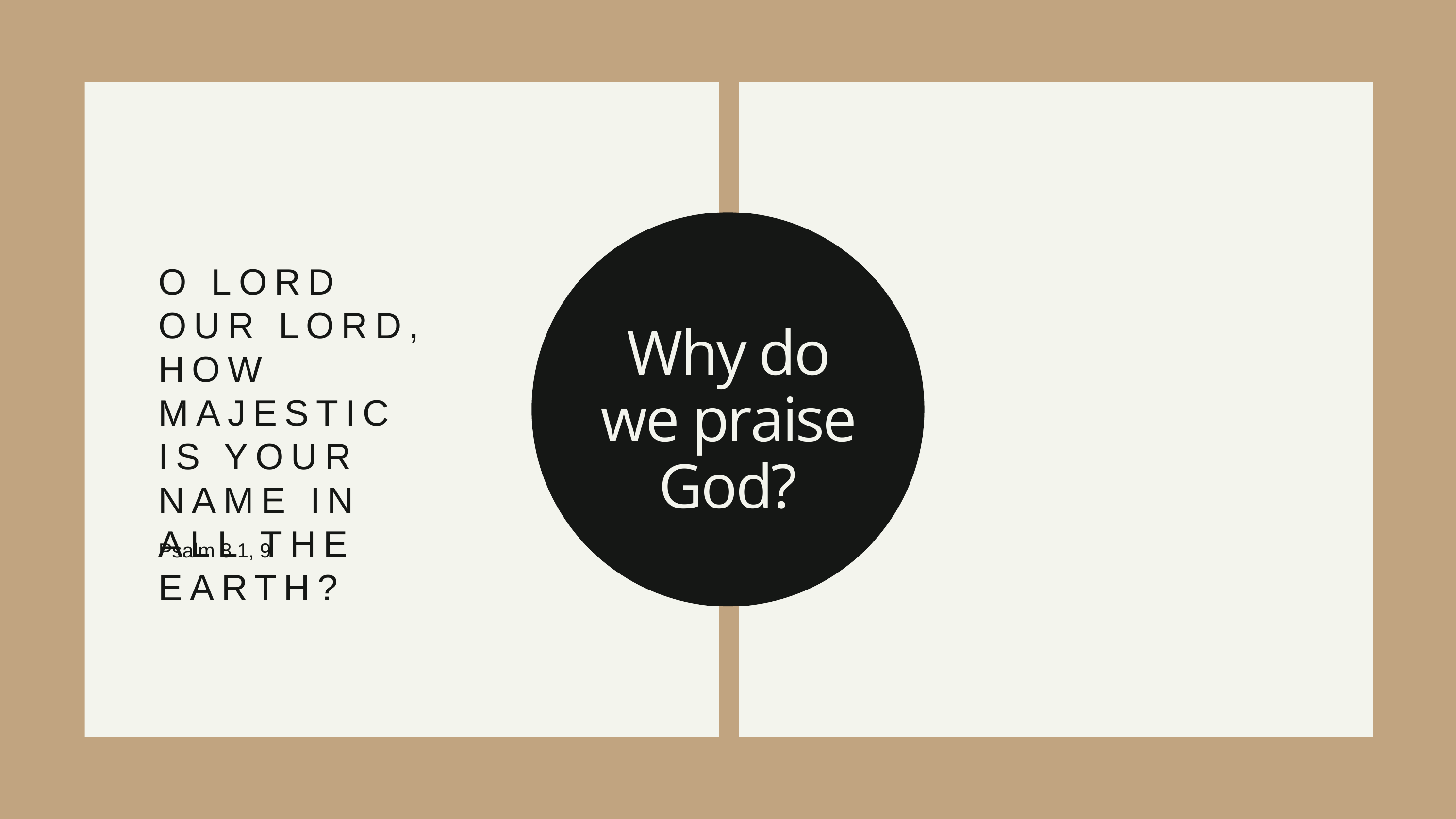

O LORD OUR LORD, HOW MAJESTIC IS YOUR NAME IN ALL THE EARTH?
Psalm 8.1, 9
Why do we praise God?